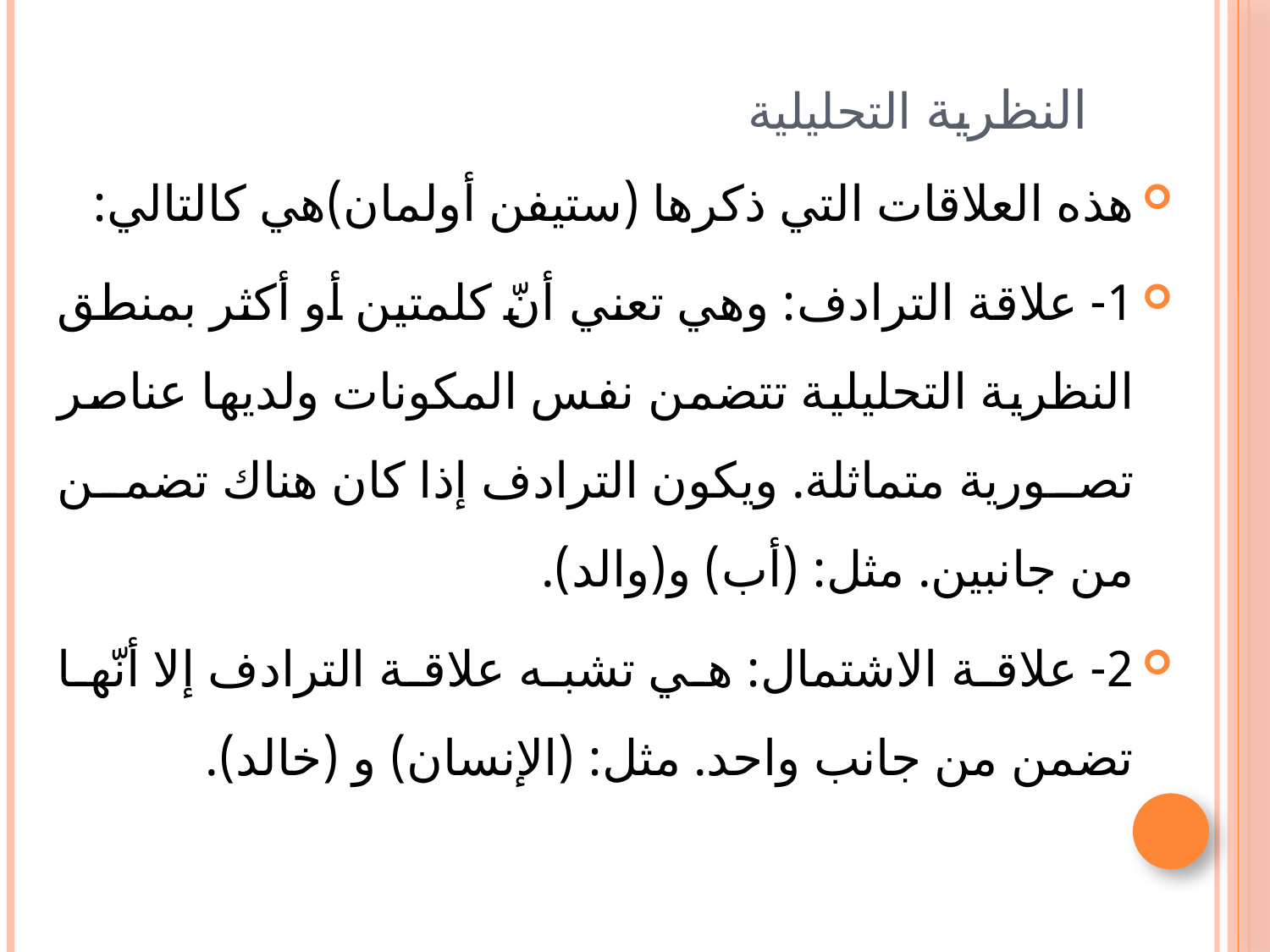

# النظرية التحليلية
هذه العلاقات التي ذكرها (ستيفن أولمان)هي كالتالي:
1- علاقة الترادف: وهي تعني أنّ كلمتين أو أكثر بمنطق النظرية التحليلية تتضمن نفس المكونات ولديها عناصر تصورية متماثلة. ويكون الترادف إذا كان هناك تضمن من جانبين. مثل: (أب) و(والد).
2- علاقة الاشتمال: هي تشبه علاقة الترادف إلا أنّها تضمن من جانب واحد. مثل: (الإنسان) و (خالد).